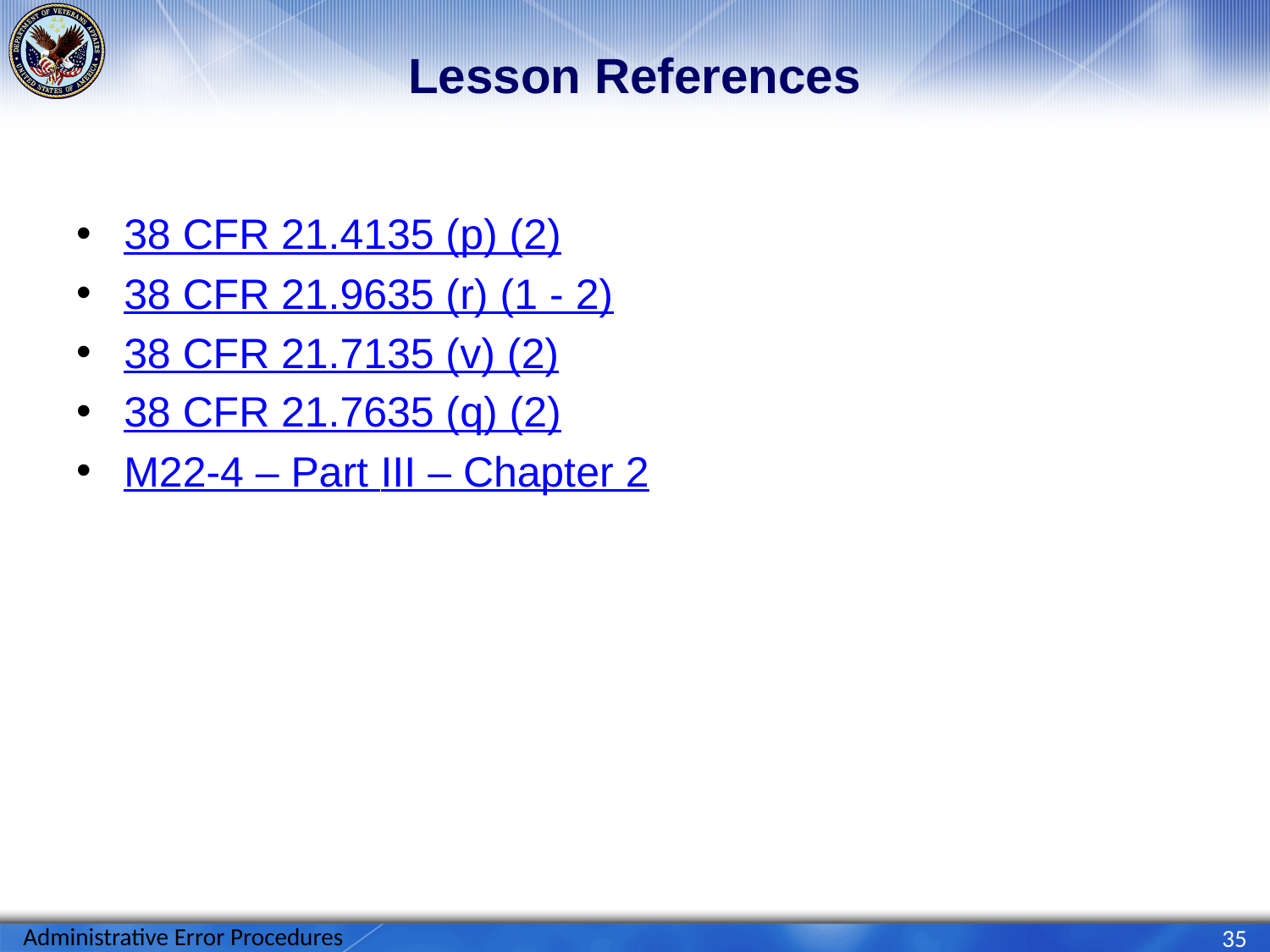

# Lesson References
38 CFR 21.4135 (p) (2)
38 CFR 21.9635 (r) (1 - 2)
38 CFR 21.7135 (v) (2)
38 CFR 21.7635 (q) (2)
M22-4 – Part III – Chapter 2
Administrative Error Procedures
35